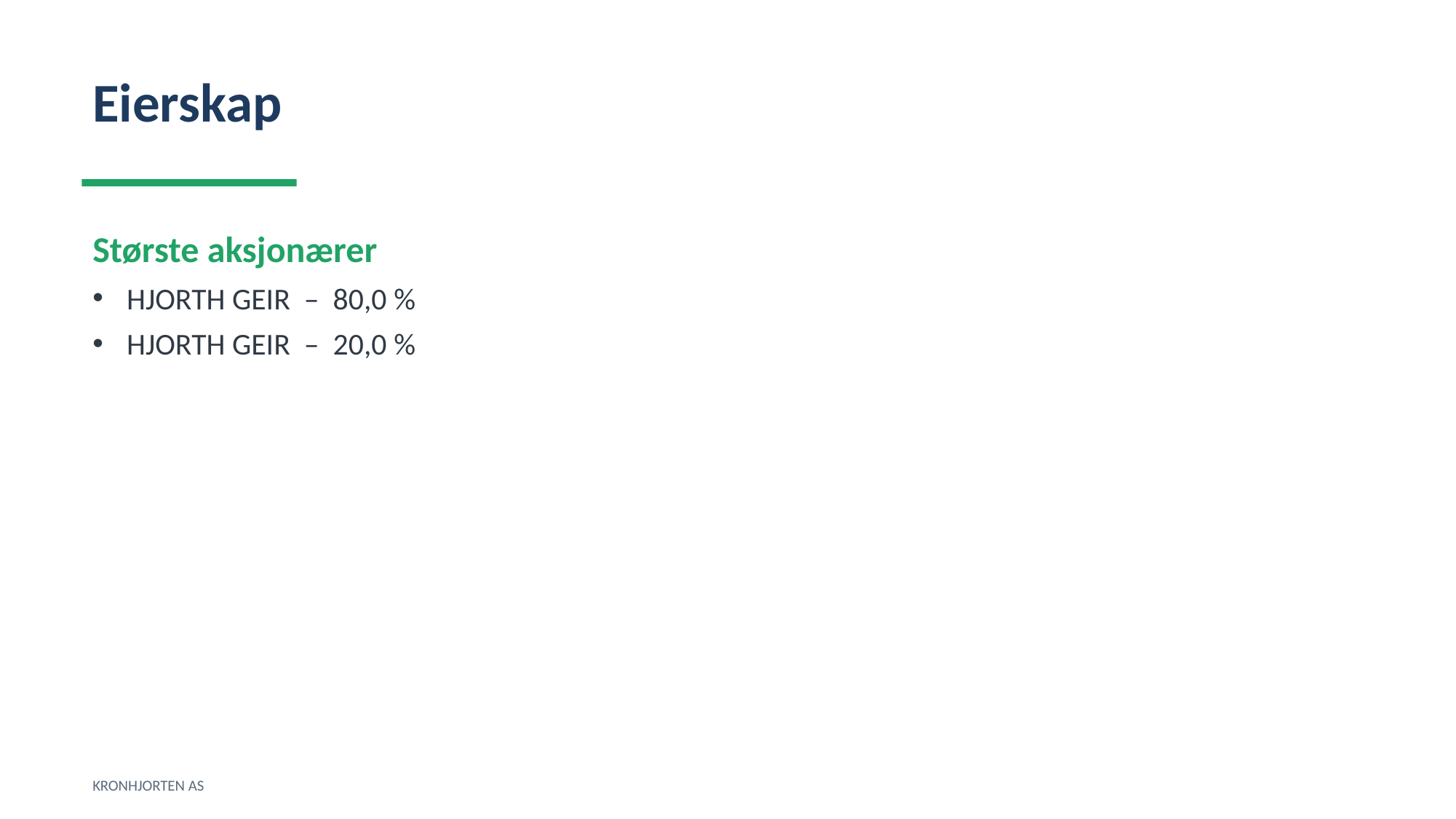

Eierskap

Største aksjonærer
HJORTH GEIR  –  80,0 %
HJORTH GEIR  –  20,0 %
KRONHJORTEN AS